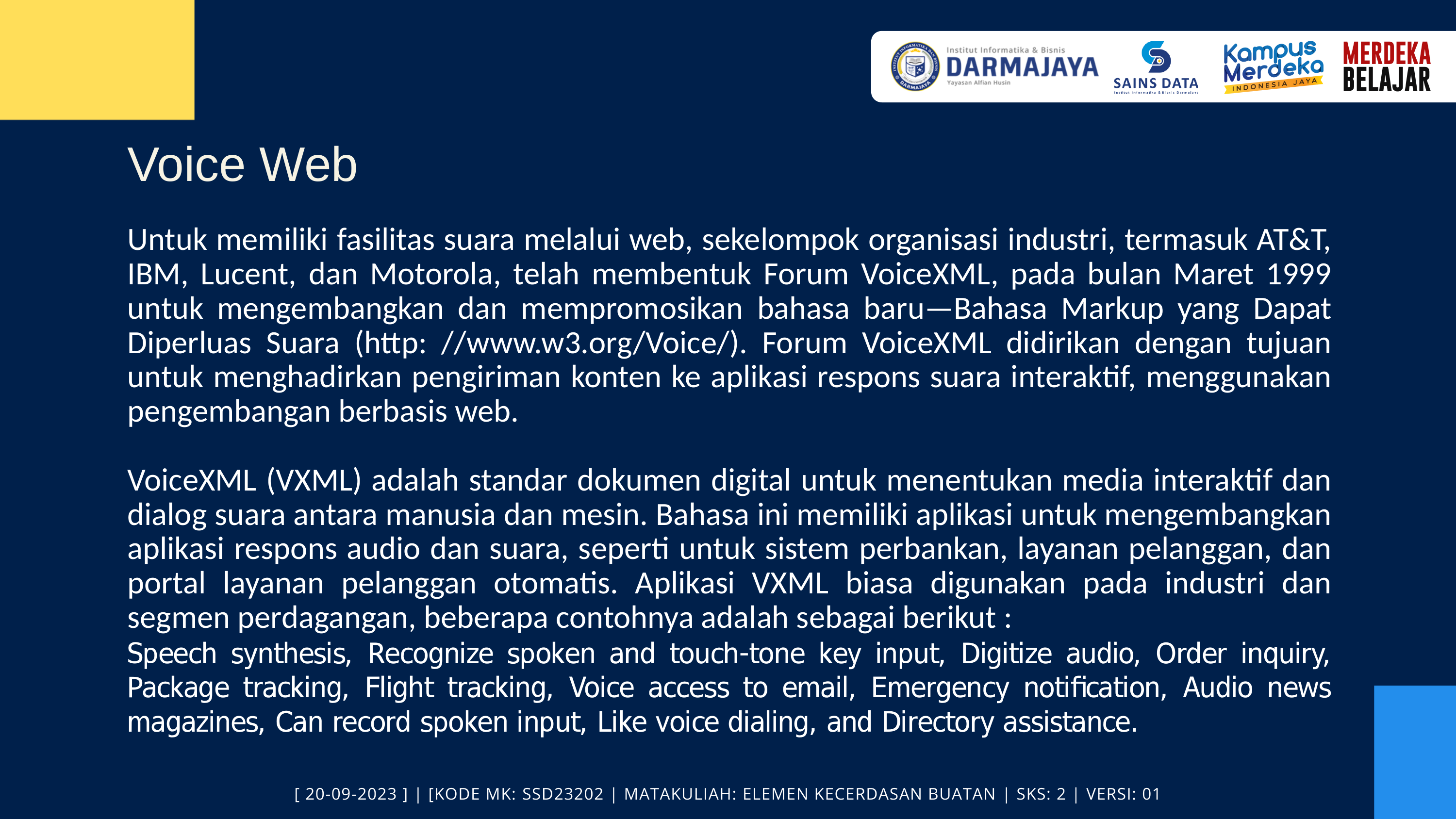

Voice Web
Untuk memiliki fasilitas suara melalui web, sekelompok organisasi industri, termasuk AT&T, IBM, Lucent, dan Motorola, telah membentuk Forum VoiceXML, pada bulan Maret 1999 untuk mengembangkan dan mempromosikan bahasa baru—Bahasa Markup yang Dapat Diperluas Suara (http: //www.w3.org/Voice/). Forum VoiceXML didirikan dengan tujuan untuk menghadirkan pengiriman konten ke aplikasi respons suara interaktif, menggunakan pengembangan berbasis web.

VoiceXML (VXML) adalah standar dokumen digital untuk menentukan media interaktif dan dialog suara antara manusia dan mesin. Bahasa ini memiliki aplikasi untuk mengembangkan aplikasi respons audio dan suara, seperti untuk sistem perbankan, layanan pelanggan, dan portal layanan pelanggan otomatis. Aplikasi VXML biasa digunakan pada industri dan segmen perdagangan, beberapa contohnya adalah sebagai berikut :
Speech synthesis, Recognize spoken and touch-tone key input, Digitize audio, Order inquiry, Package tracking, Flight tracking, Voice access to email, Emergency notiﬁcation, Audio news magazines, Can record spoken input, Like voice dialing, and Directory assistance.

[ 20-09-2023 ] | [KODE MK: SSD23202 | MATAKULIAH: ELEMEN KECERDASAN BUATAN | SKS: 2 | VERSI: 01